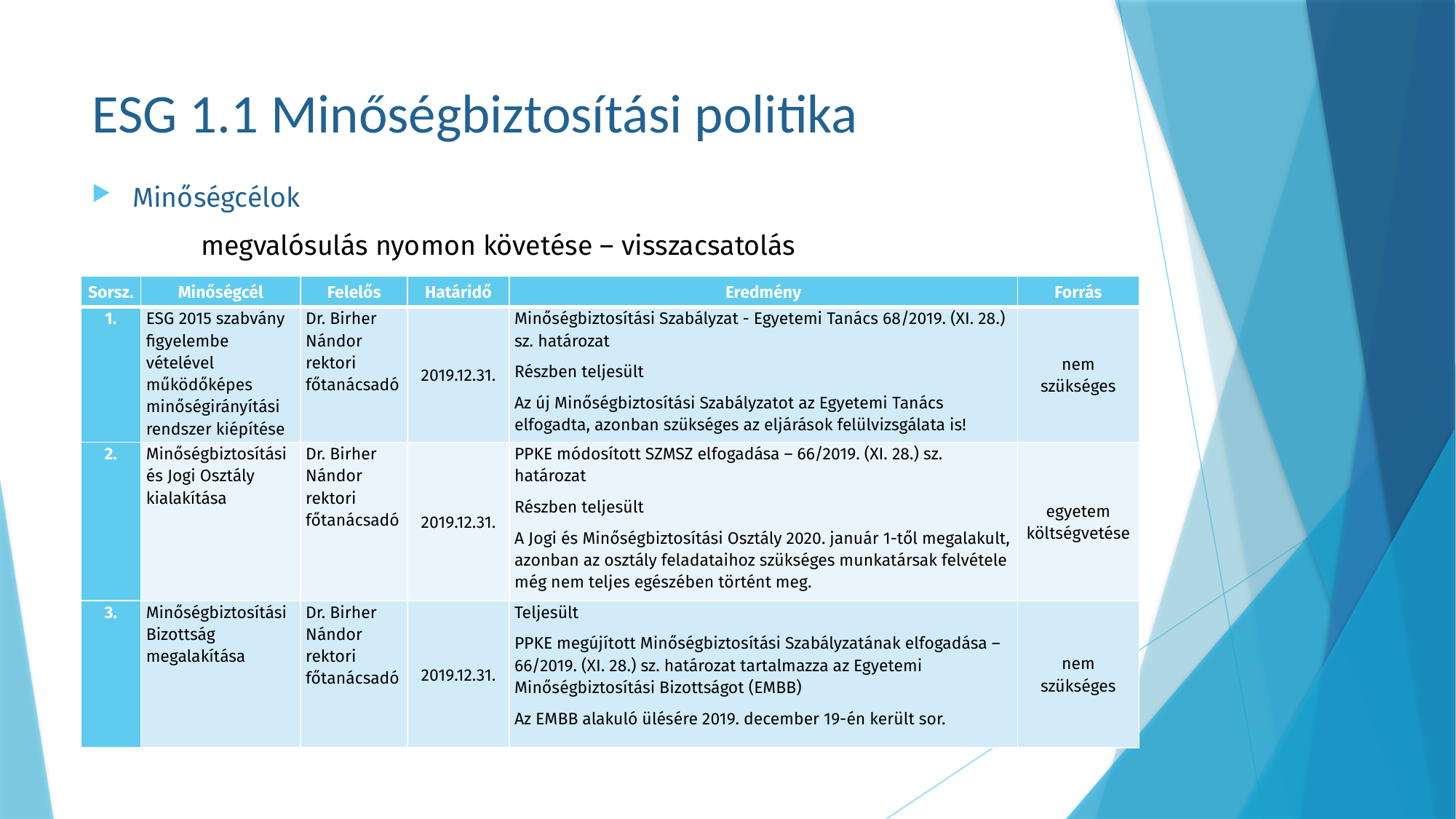

# ESG 1.1 Minőségbiztosítási politika
Minőségcélok
	megvalósulás nyomon követése – visszacsatolás

| Sorsz. | Minőségcél | Felelős | Határidő | Eredmény | Forrás |
| --- | --- | --- | --- | --- | --- |
| 1. | ESG 2015 szabvány figyelembe vételével működőképes minőségirányítási rendszer kiépítése | Dr. Birher Nándor rektori főtanácsadó | 2019.12.31. | Minőségbiztosítási Szabályzat - Egyetemi Tanács 68/2019. (XI. 28.) sz. határozat Részben teljesült Az új Minőségbiztosítási Szabályzatot az Egyetemi Tanács elfogadta, azonban szükséges az eljárások felülvizsgálata is! | nem szükséges |
| 2. | Minőségbiztosítási és Jogi Osztály kialakítása | Dr. Birher Nándor rektori főtanácsadó | 2019.12.31. | PPKE módosított SZMSZ elfogadása – 66/2019. (XI. 28.) sz. határozat Részben teljesült A Jogi és Minőségbiztosítási Osztály 2020. január 1-től megalakult, azonban az osztály feladataihoz szükséges munkatársak felvétele még nem teljes egészében történt meg. | egyetem költségvetése |
| 3. | Minőségbiztosítási Bizottság megalakítása | Dr. Birher Nándor rektori főtanácsadó | 2019.12.31. | Teljesült PPKE megújított Minőségbiztosítási Szabályzatának elfogadása – 66/2019. (XI. 28.) sz. határozat tartalmazza az Egyetemi Minőségbiztosítási Bizottságot (EMBB) Az EMBB alakuló ülésére 2019. december 19-én került sor. | nem szükséges |